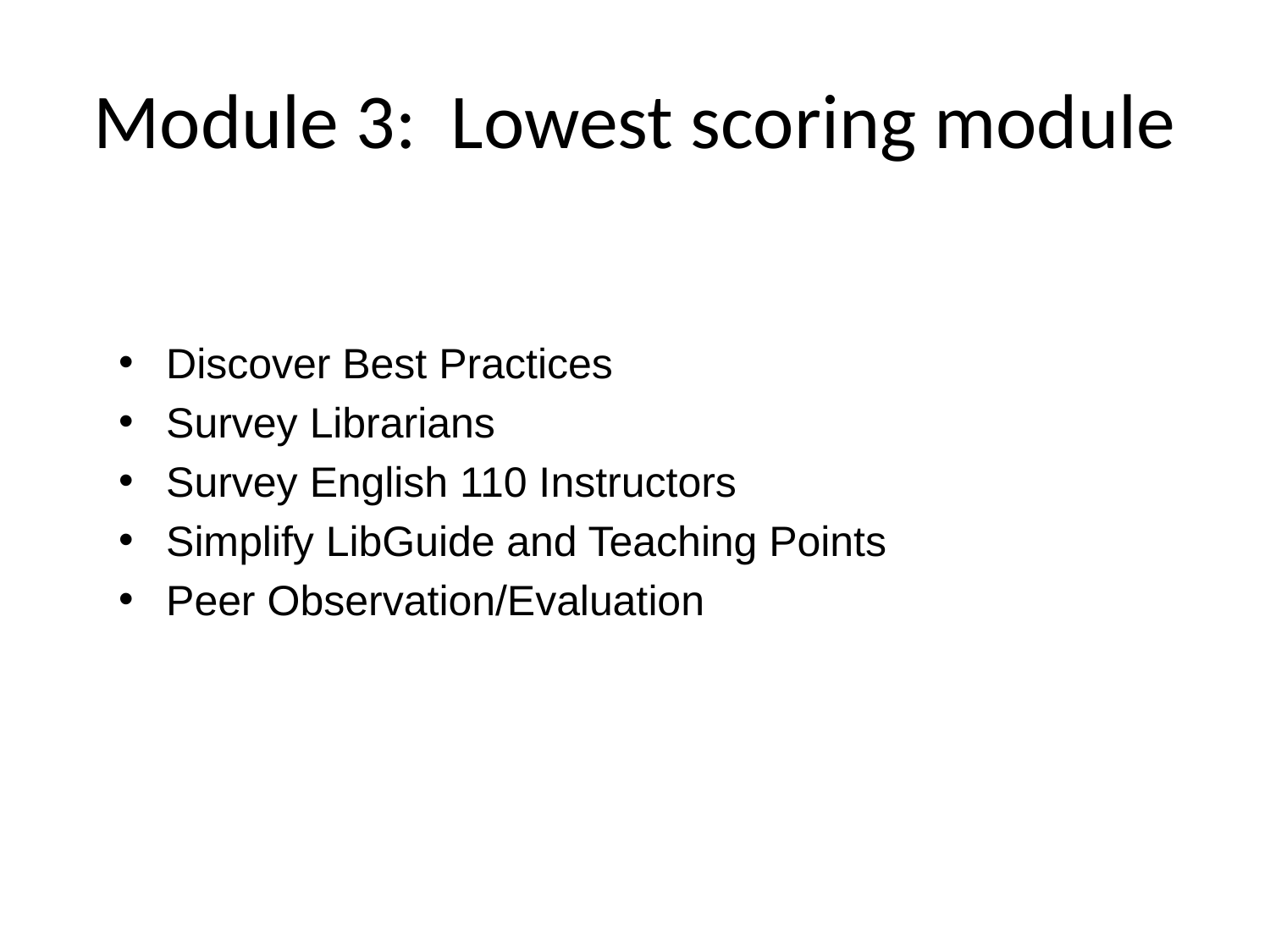

# Module 3:  Lowest scoring module

Discover Best Practices
Survey Librarians
Survey English 110 Instructors
Simplify LibGuide and Teaching Points
Peer Observation/Evaluation